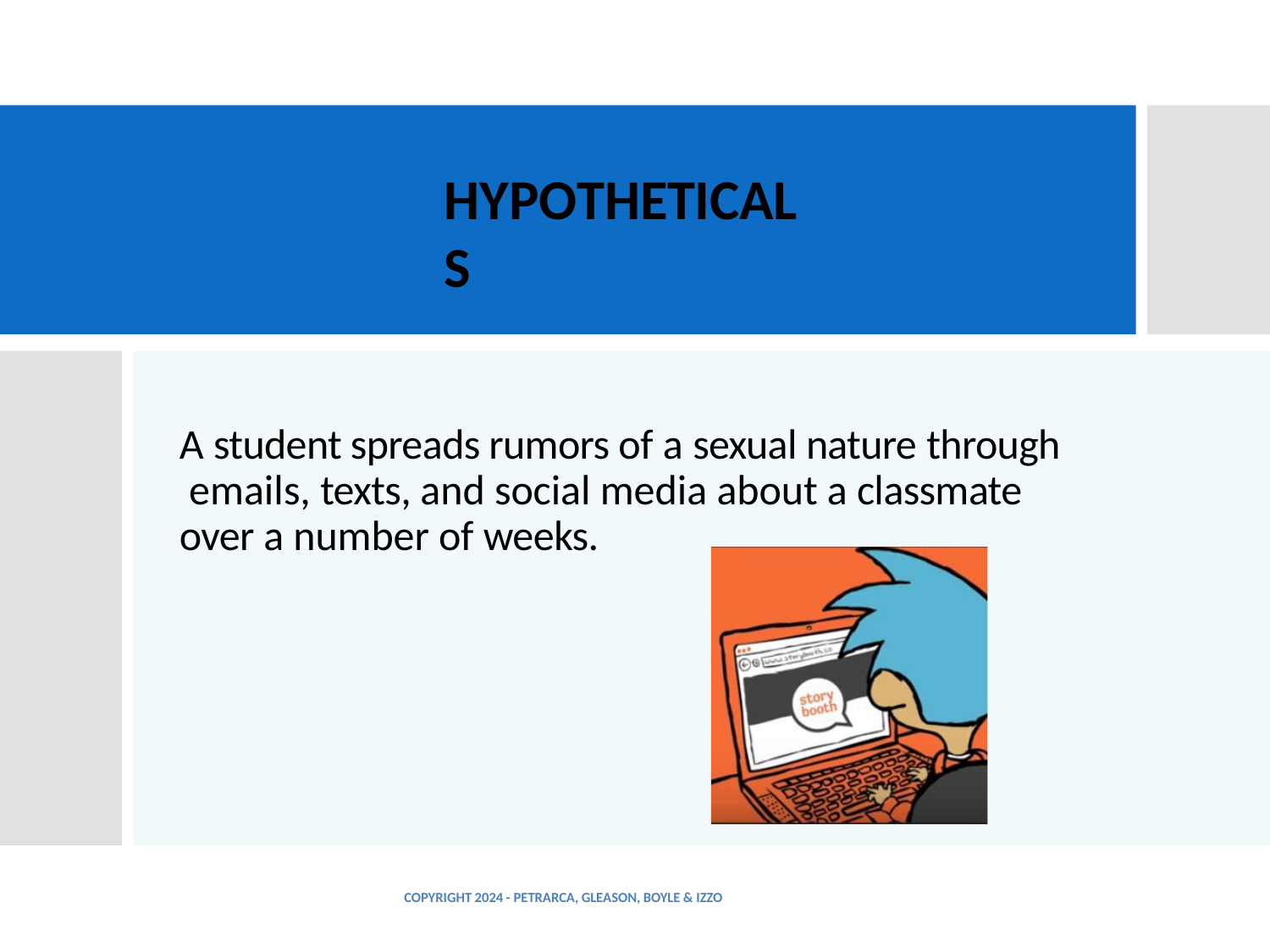

HYPOTHETICALS
A student spreads rumors of a sexual nature through  emails, texts, and social media about a classmate  over a number of weeks.

COPYRIGHT 2024 - PETRARCA, GLEASON, BOYLE & IZZO